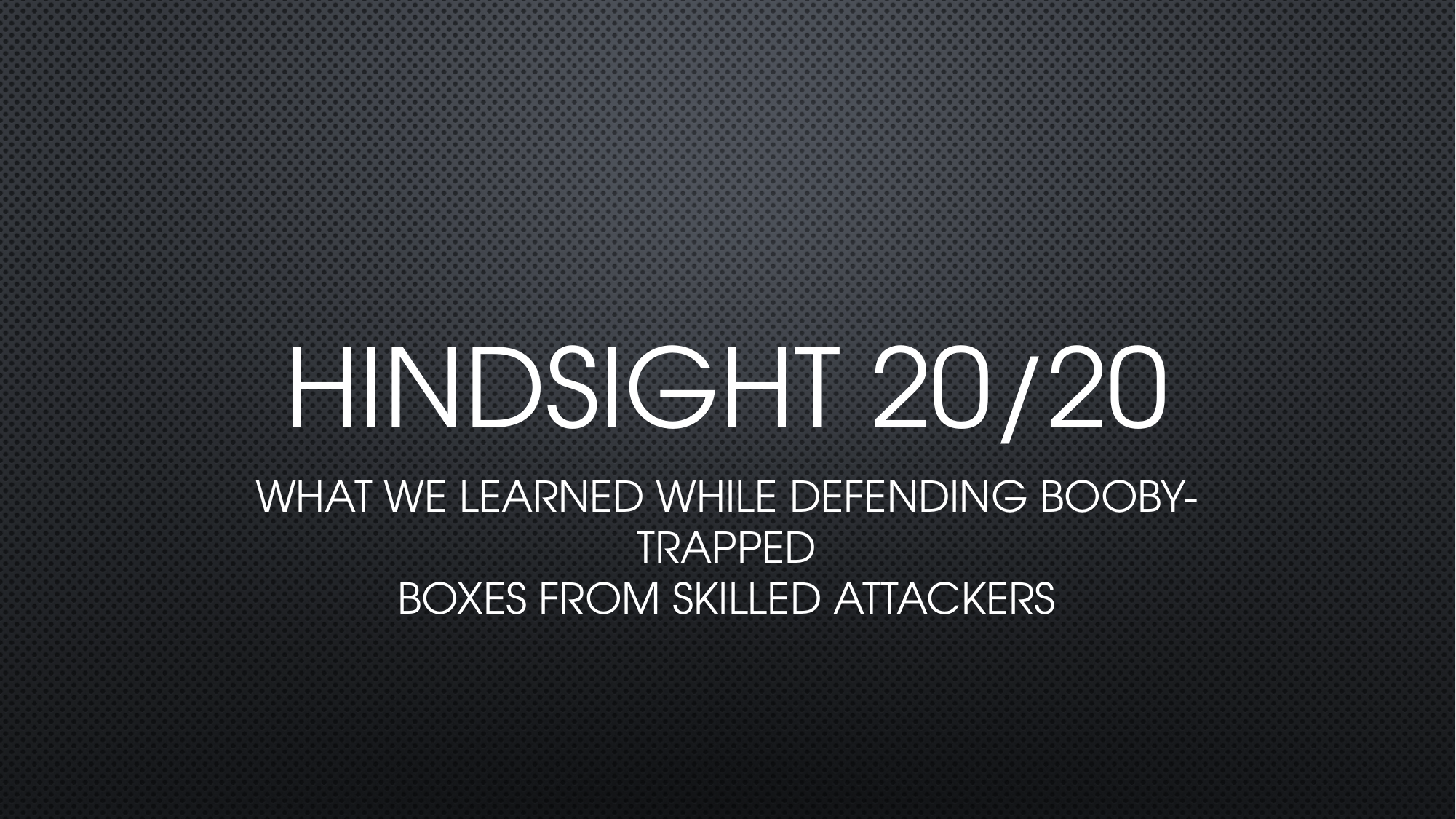

# Hindsight 20/20
What we learned while defending booby-trapped
boxes from skilled attackers